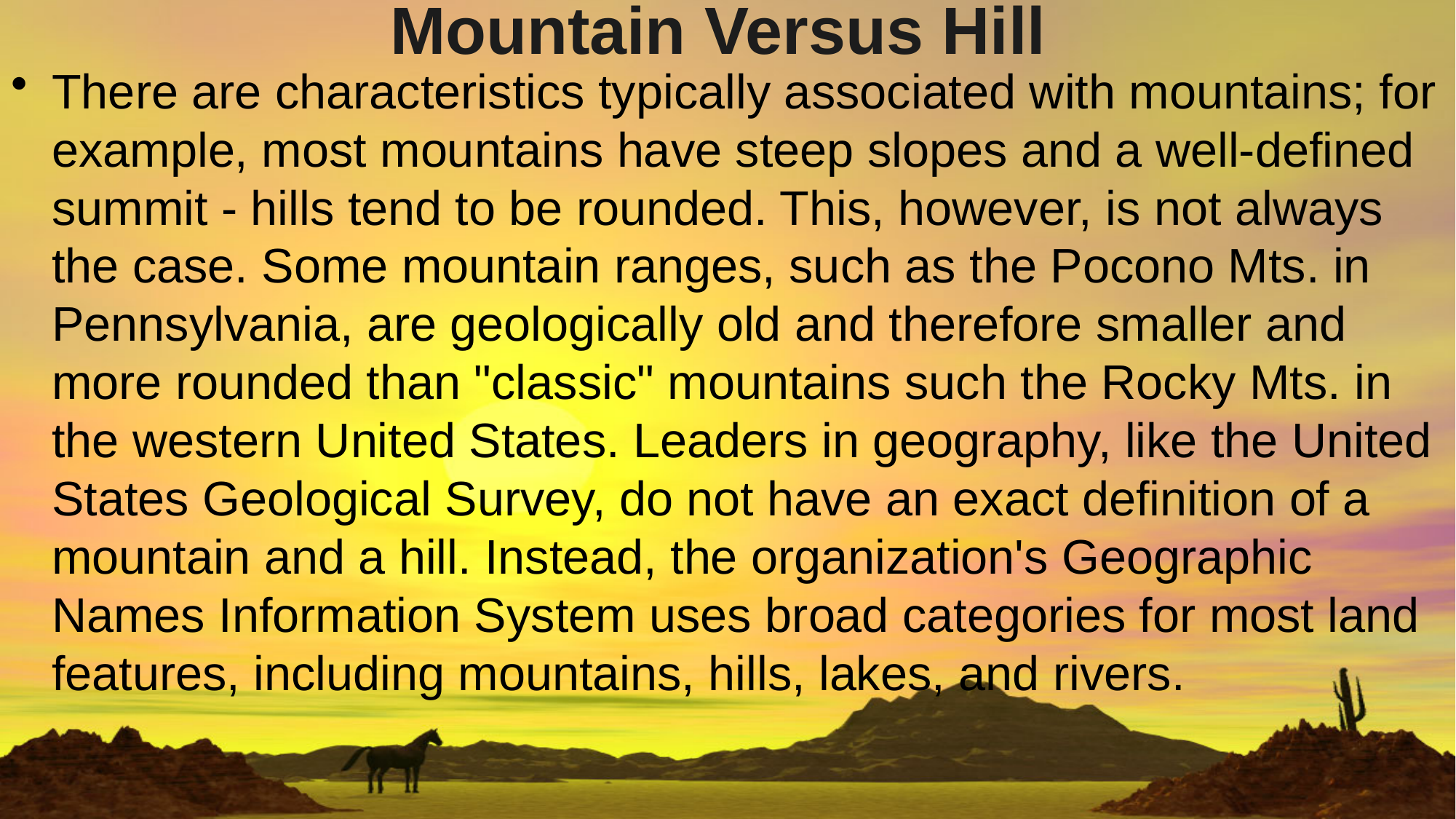

# Mountain Versus Hill
There are characteristics typically associated with mountains; for example, most mountains have steep slopes and a well-defined summit - hills tend to be rounded. This, however, is not always the case. Some mountain ranges, such as the Pocono Mts. in Pennsylvania, are geologically old and therefore smaller and more rounded than "classic" mountains such the Rocky Mts. in the western United States. Leaders in geography, like the United States Geological Survey, do not have an exact definition of a mountain and a hill. Instead, the organization's Geographic Names Information System uses broad categories for most land features, including mountains, hills, lakes, and rivers.